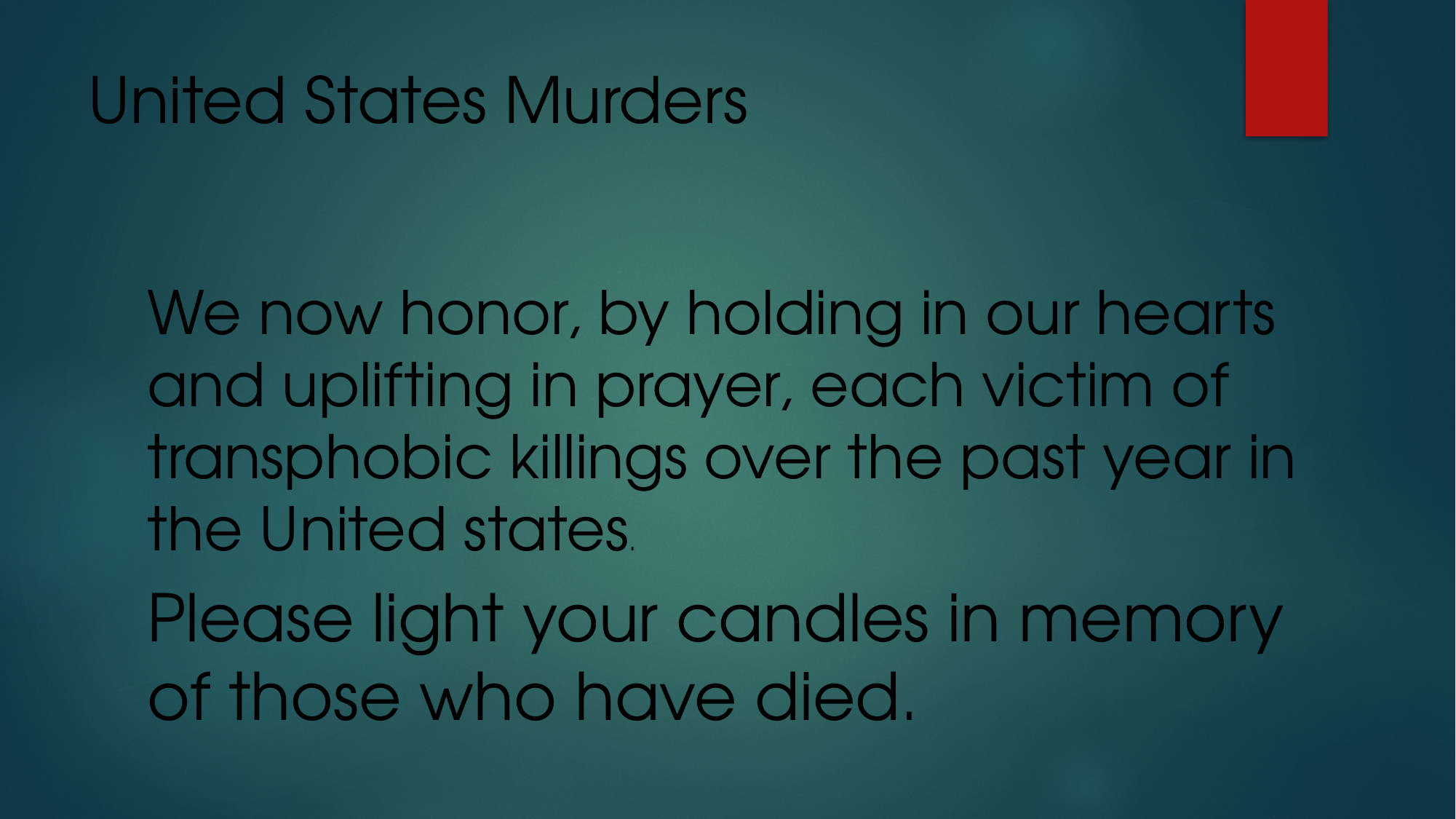

# United States Murders
We now honor, by holding in our hearts and uplifting in prayer, each victim of transphobic killings over the past year in the United states.
Please light your candles in memory of those who have died.